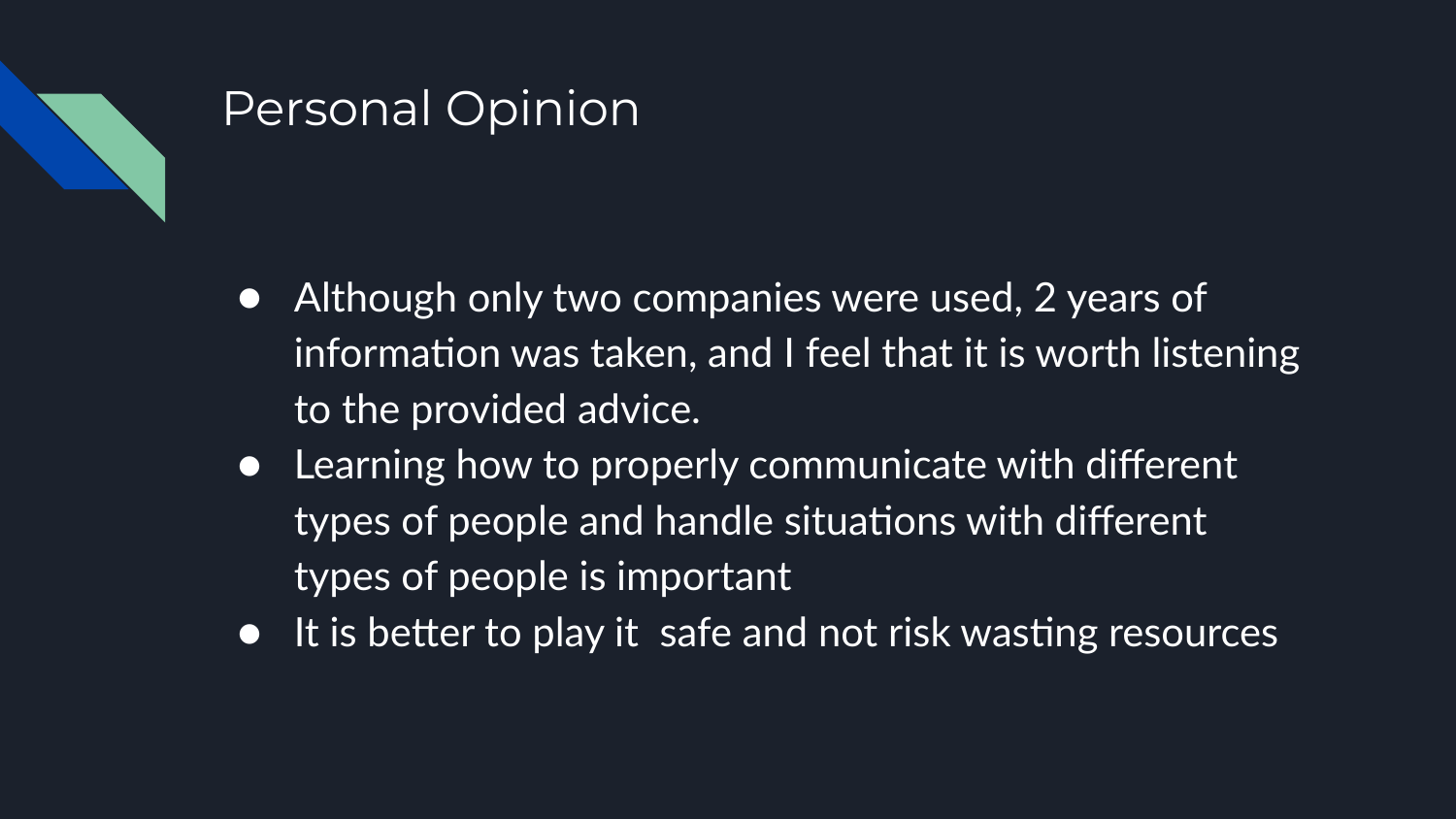

# Personal Opinion
Although only two companies were used, 2 years of information was taken, and I feel that it is worth listening to the provided advice.
Learning how to properly communicate with different types of people and handle situations with different types of people is important
It is better to play it  safe and not risk wasting resources